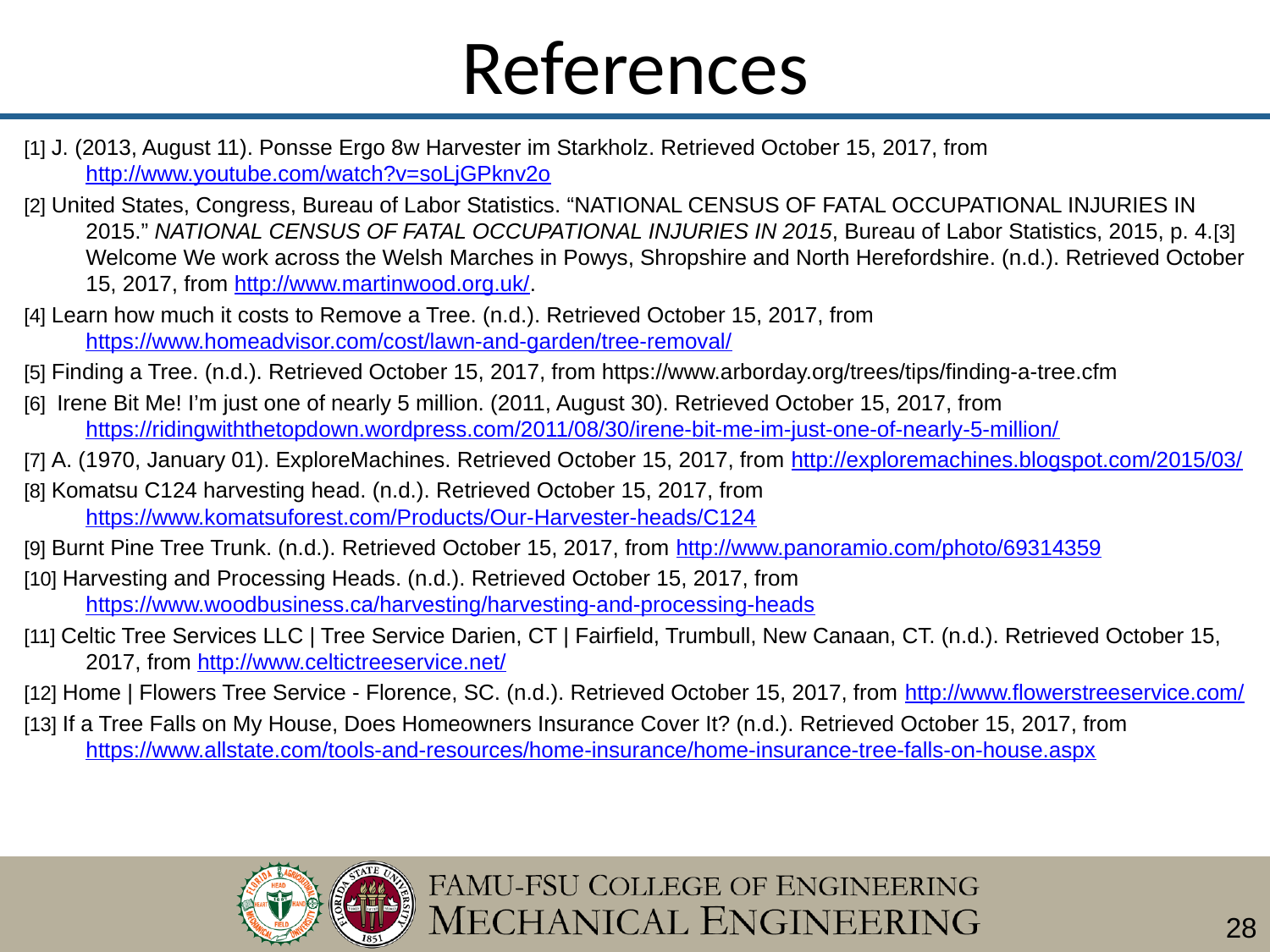

# References
[1] J. (2013, August 11). Ponsse Ergo 8w Harvester im Starkholz. Retrieved October 15, 2017, from http://www.youtube.com/watch?v=soLjGPknv2o
[2] United States, Congress, Bureau of Labor Statistics. “NATIONAL CENSUS OF FATAL OCCUPATIONAL INJURIES IN 2015.” NATIONAL CENSUS OF FATAL OCCUPATIONAL INJURIES IN 2015, Bureau of Labor Statistics, 2015, p. 4.[3] Welcome We work across the Welsh Marches in Powys, Shropshire and North Herefordshire. (n.d.). Retrieved October 15, 2017, from http://www.martinwood.org.uk/.
[4] Learn how much it costs to Remove a Tree. (n.d.). Retrieved October 15, 2017, from https://www.homeadvisor.com/cost/lawn-and-garden/tree-removal/
[5] Finding a Tree. (n.d.). Retrieved October 15, 2017, from https://www.arborday.org/trees/tips/finding-a-tree.cfm
[6]  Irene Bit Me! I’m just one of nearly 5 million. (2011, August 30). Retrieved October 15, 2017, from https://ridingwiththetopdown.wordpress.com/2011/08/30/irene-bit-me-im-just-one-of-nearly-5-million/
[7] A. (1970, January 01). ExploreMachines. Retrieved October 15, 2017, from http://exploremachines.blogspot.com/2015/03/
[8] Komatsu C124 harvesting head. (n.d.). Retrieved October 15, 2017, from https://www.komatsuforest.com/Products/Our-Harvester-heads/C124
[9] Burnt Pine Tree Trunk. (n.d.). Retrieved October 15, 2017, from http://www.panoramio.com/photo/69314359
[10] Harvesting and Processing Heads. (n.d.). Retrieved October 15, 2017, from https://www.woodbusiness.ca/harvesting/harvesting-and-processing-heads
[11] Celtic Tree Services LLC | Tree Service Darien, CT | Fairfield, Trumbull, New Canaan, CT. (n.d.). Retrieved October 15, 2017, from http://www.celtictreeservice.net/
[12] Home | Flowers Tree Service - Florence, SC. (n.d.). Retrieved October 15, 2017, from http://www.flowerstreeservice.com/
[13] If a Tree Falls on My House, Does Homeowners Insurance Cover It? (n.d.). Retrieved October 15, 2017, from https://www.allstate.com/tools-and-resources/home-insurance/home-insurance-tree-falls-on-house.aspx